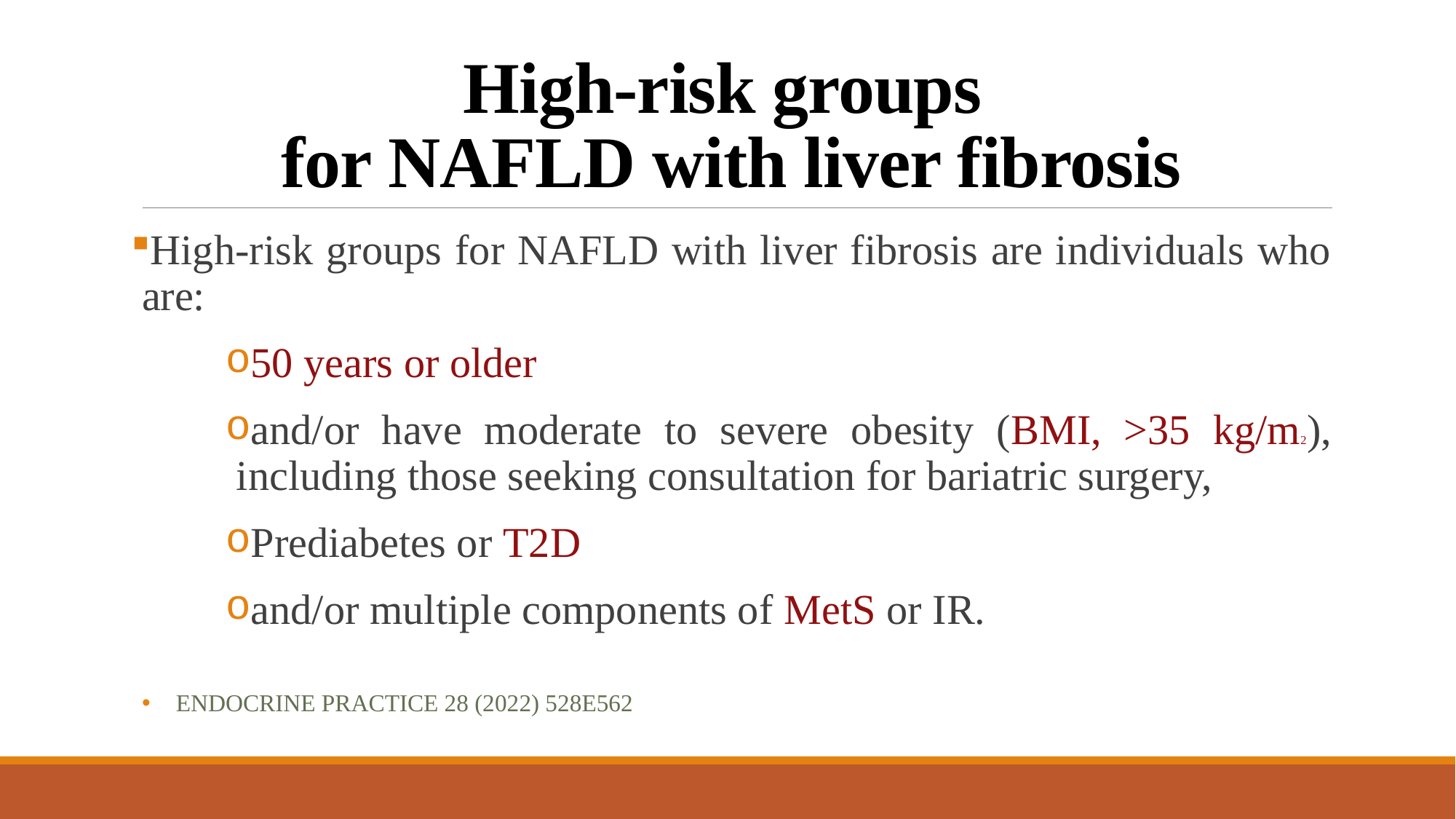

# High-risk groups for NAFLD with liver fibrosis
High-risk groups for NAFLD with liver fibrosis are individuals who are:
50 years or older
and/or have moderate to severe obesity (BMI, >35 kg/m2), including those seeking consultation for bariatric surgery,
Prediabetes or T2D
and/or multiple components of MetS or IR.

Endocrine Practice 28 (2022) 528e562